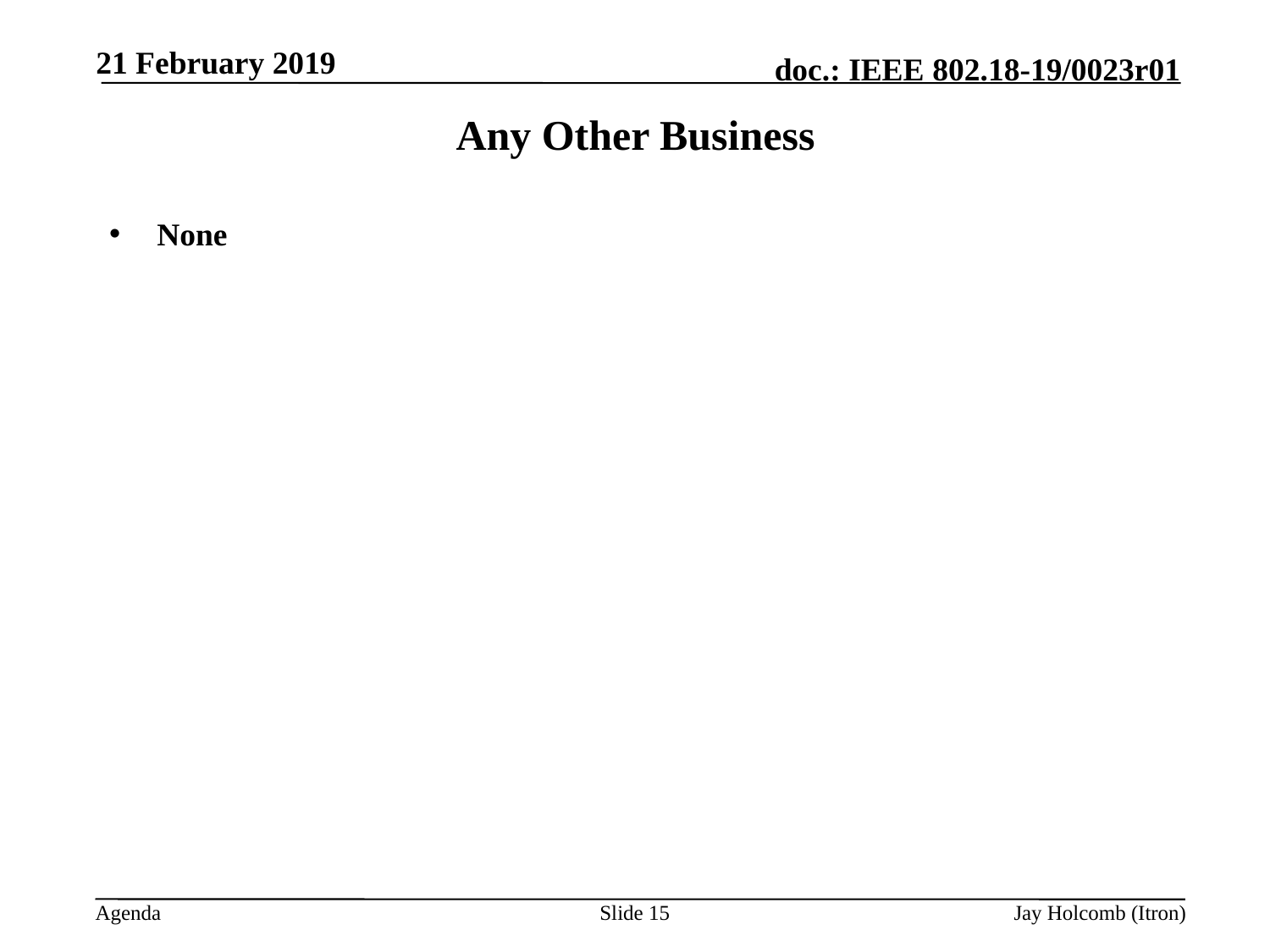

21 February 2019
# Any Other Business

None

Slide 15
Jay Holcomb (Itron)